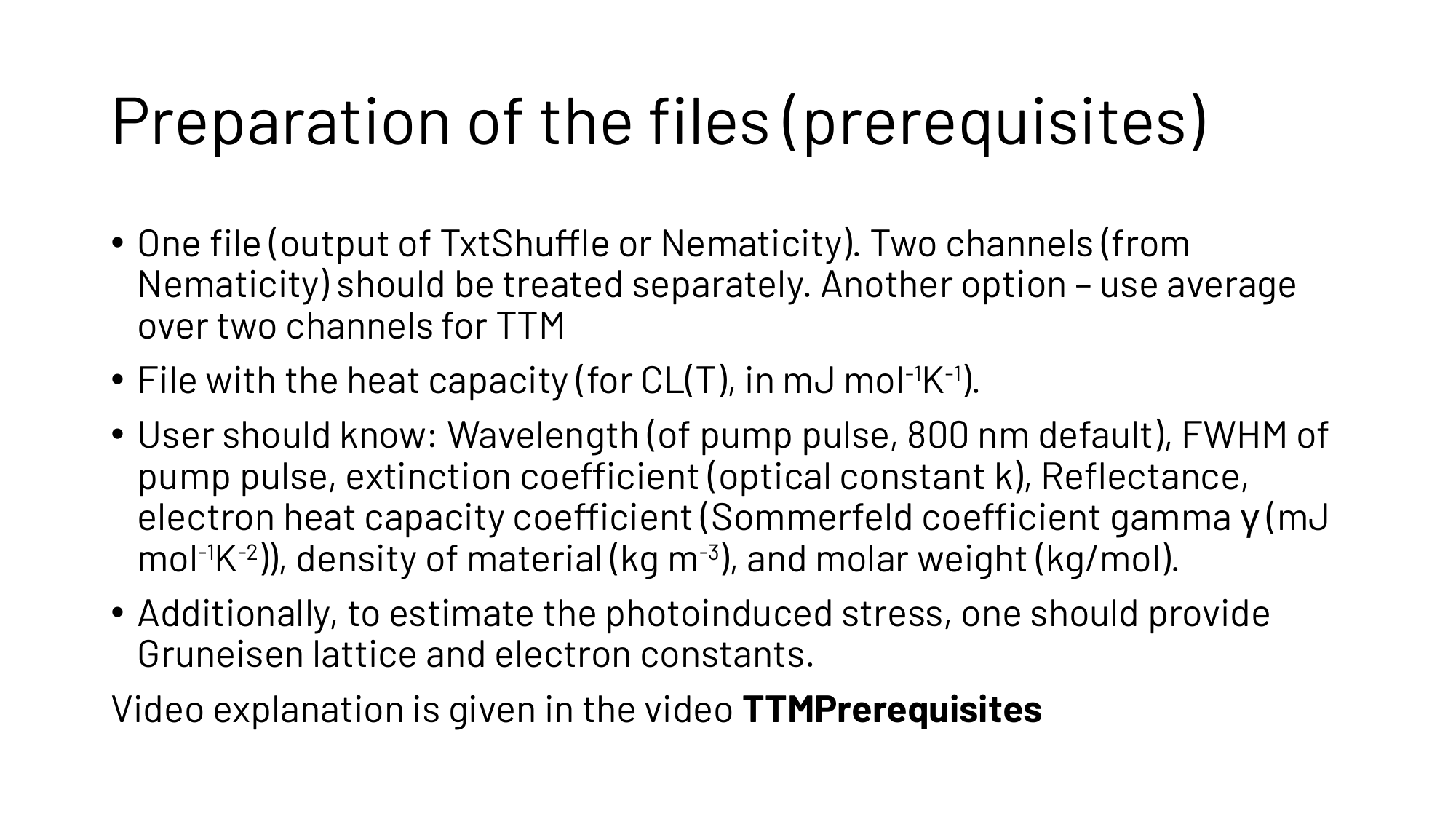

# Preparation of the files (prerequisites)
One file (output of TxtShuffle or Nematicity). Two channels (from Nematicity) should be treated separately. Another option – use average over two channels for TTM
File with the heat capacity (for CL(T), in mJ mol-1K-1).
User should know: Wavelength (of pump pulse, 800 nm default), FWHM of pump pulse, extinction coefficient (optical constant k), Reflectance, electron heat capacity coefficient (Sommerfeld coefficient gamma γ (mJ mol-1K-2)), density of material (kg m-3), and molar weight (kg/mol).
Additionally, to estimate the photoinduced stress, one should provide Gruneisen lattice and electron constants.
Video explanation is given in the video TTMPrerequisites